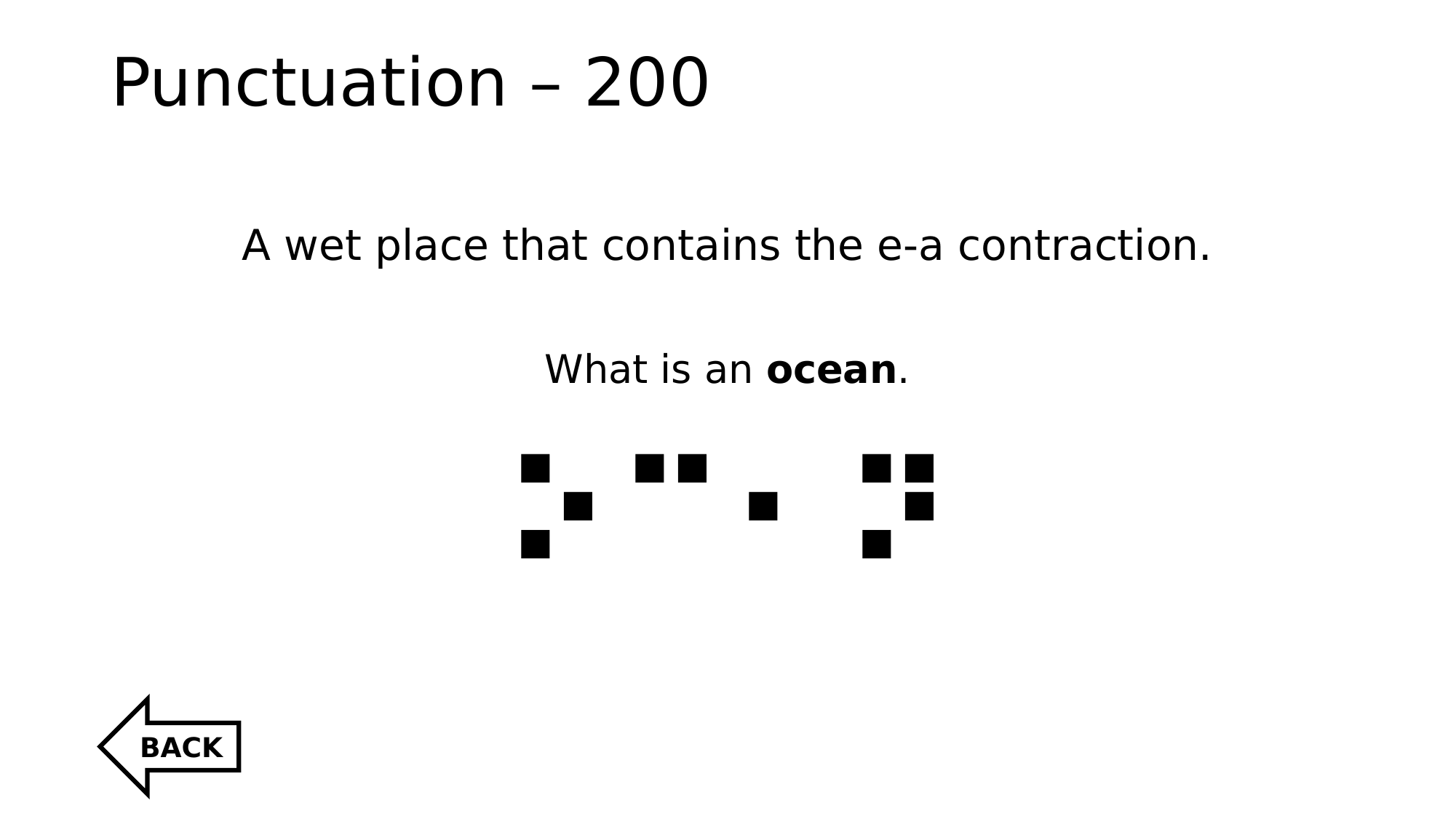

# Punctuation – 200
A wet place that contains the e-a contraction.
What is an ocean.
⠕⠉⠂⠝